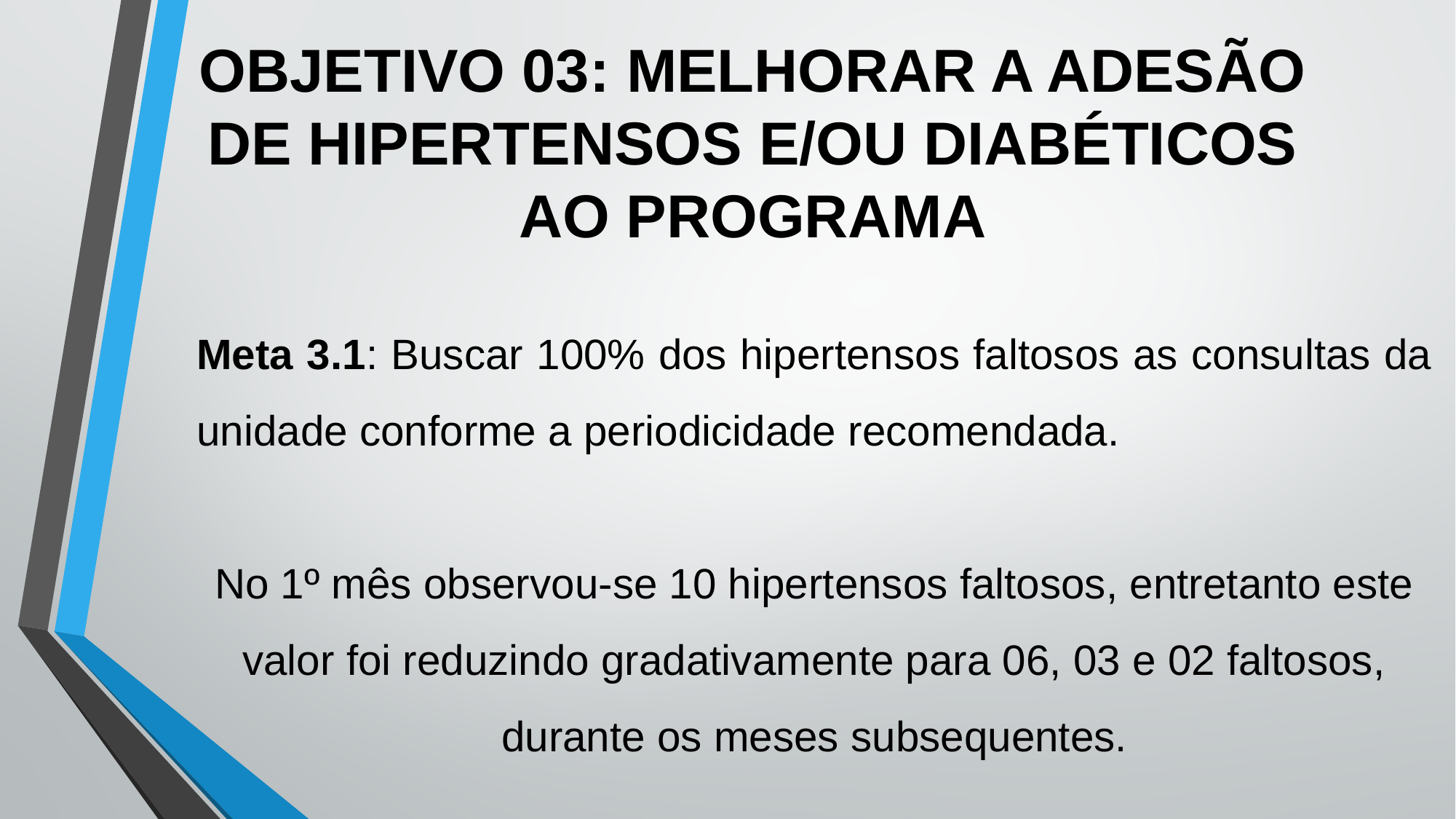

OBJETIVO 03: MELHORAR A ADESÃO DE HIPERTENSOS E/OU DIABÉTICOS AO PROGRAMA
Meta 3.1: Buscar 100% dos hipertensos faltosos as consultas da unidade conforme a periodicidade recomendada.

No 1º mês observou-se 10 hipertensos faltosos, entretanto este valor foi reduzindo gradativamente para 06, 03 e 02 faltosos, durante os meses subsequentes.